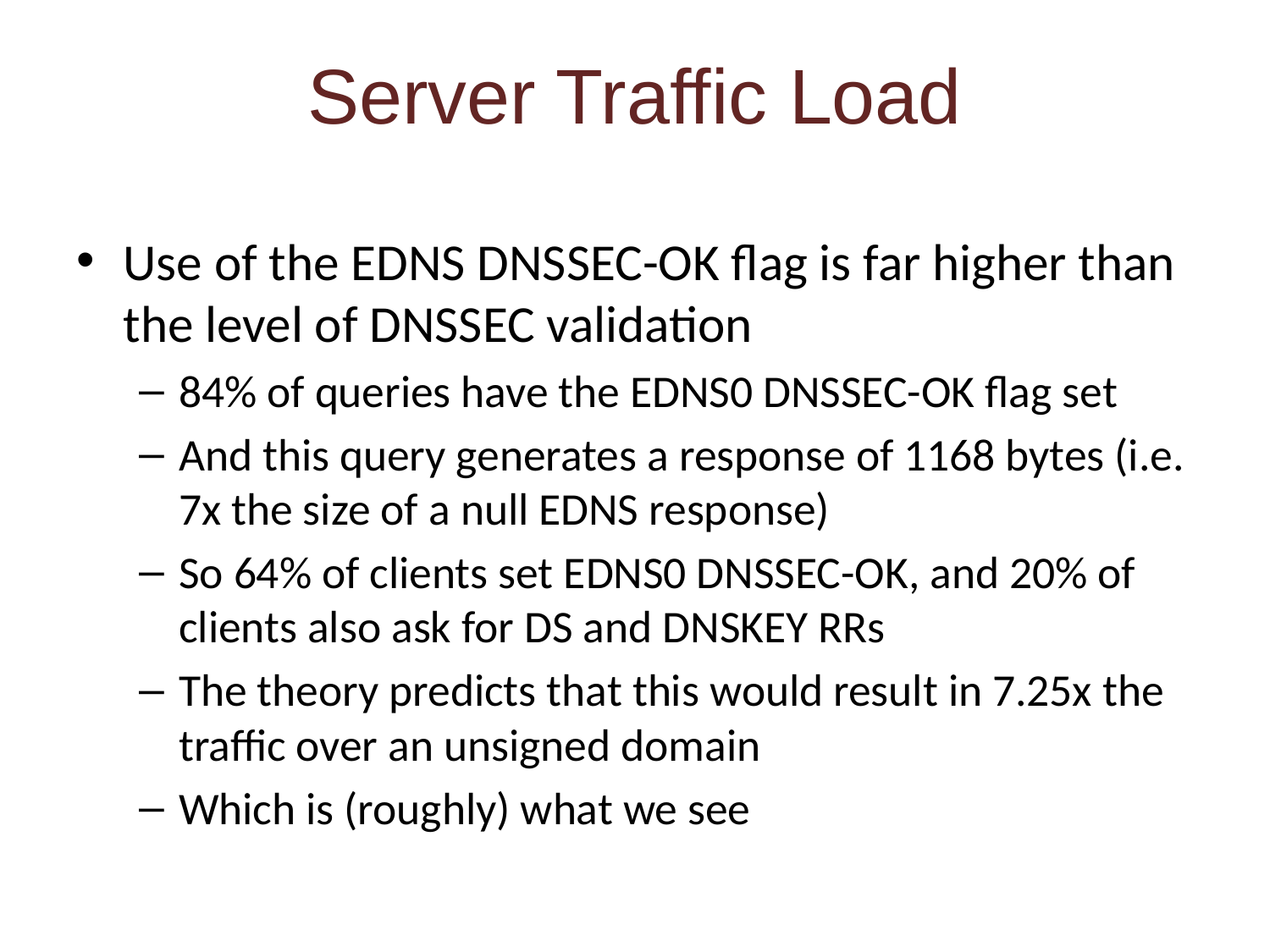

# Server Traffic Load
Use of the EDNS DNSSEC-OK flag is far higher than the level of DNSSEC validation
84% of queries have the EDNS0 DNSSEC-OK flag set
And this query generates a response of 1168 bytes (i.e. 7x the size of a null EDNS response)
So 64% of clients set EDNS0 DNSSEC-OK, and 20% of clients also ask for DS and DNSKEY RRs
The theory predicts that this would result in 7.25x the traffic over an unsigned domain
Which is (roughly) what we see